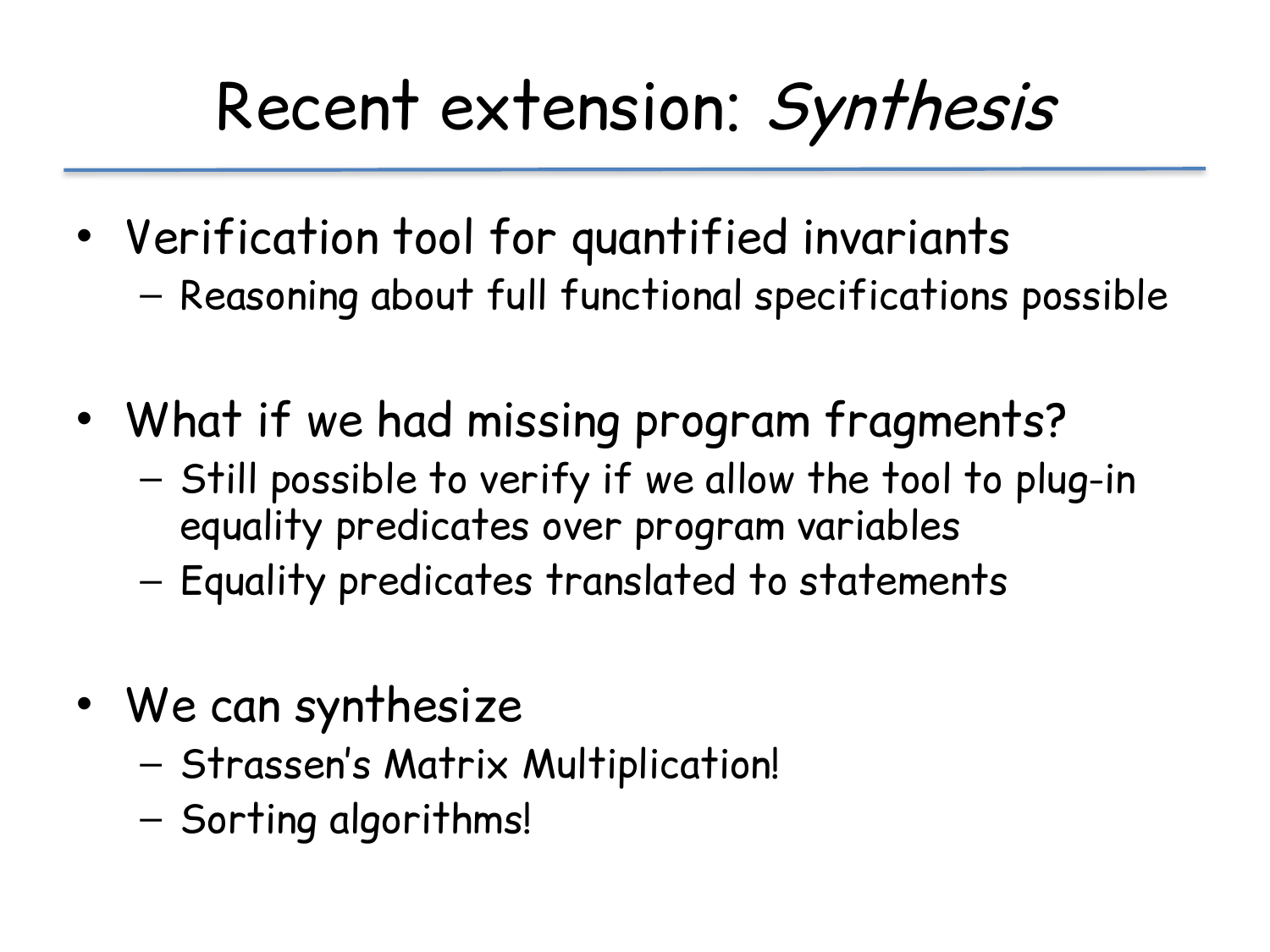

# Recent extension: Synthesis
Verification tool for quantified invariants
Reasoning about full functional specifications possible

What if we had missing program fragments?
Still possible to verify if we allow the tool to plug-in equality predicates over program variables
Equality predicates translated to statements

We can synthesize
Strassen’s Matrix Multiplication!
Sorting algorithms!